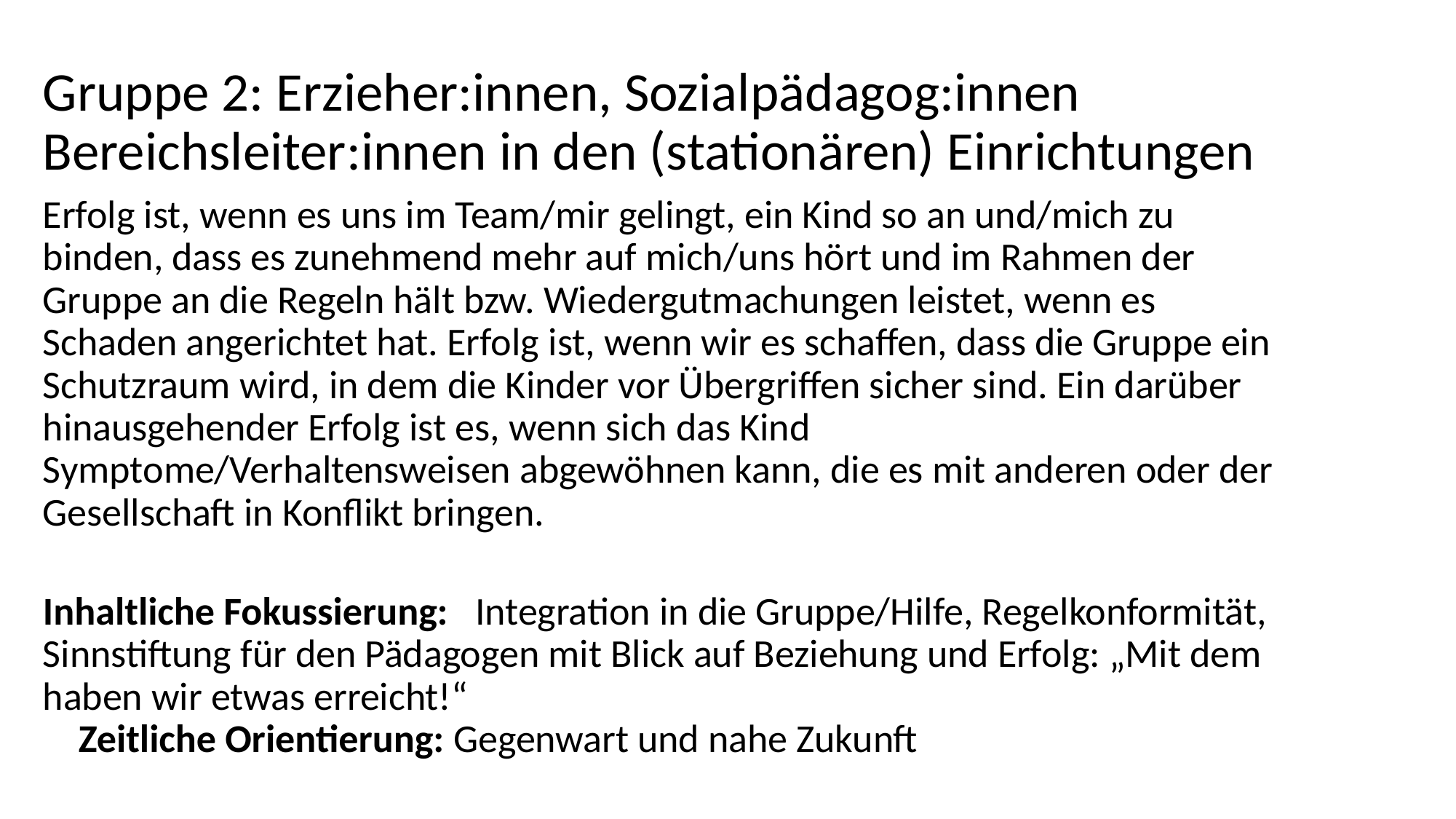

# Gruppe 2: Erzieher:innen, Sozialpädagog:innen Bereichsleiter:innen in den (stationären) Einrichtungen
Erfolg ist, wenn es uns im Team/mir gelingt, ein Kind so an und/mich zu binden, dass es zunehmend mehr auf mich/uns hört und im Rahmen der Gruppe an die Regeln hält bzw. Wiedergutmachungen leistet, wenn es Schaden angerichtet hat. Erfolg ist, wenn wir es schaffen, dass die Gruppe ein Schutzraum wird, in dem die Kinder vor Übergriffen sicher sind. Ein darüber hinausgehender Erfolg ist es, wenn sich das Kind Symptome/Verhaltensweisen abgewöhnen kann, die es mit anderen oder der Gesellschaft in Konflikt bringen.
                                                                                                                            Inhaltliche Fokussierung:   Integration in die Gruppe/Hilfe, Regelkonformität, Sinnstiftung für den Pädagogen mit Blick auf Beziehung und Erfolg: „Mit dem haben wir etwas erreicht!“                                                                                               Zeitliche Orientierung: Gegenwart und nahe Zukunft